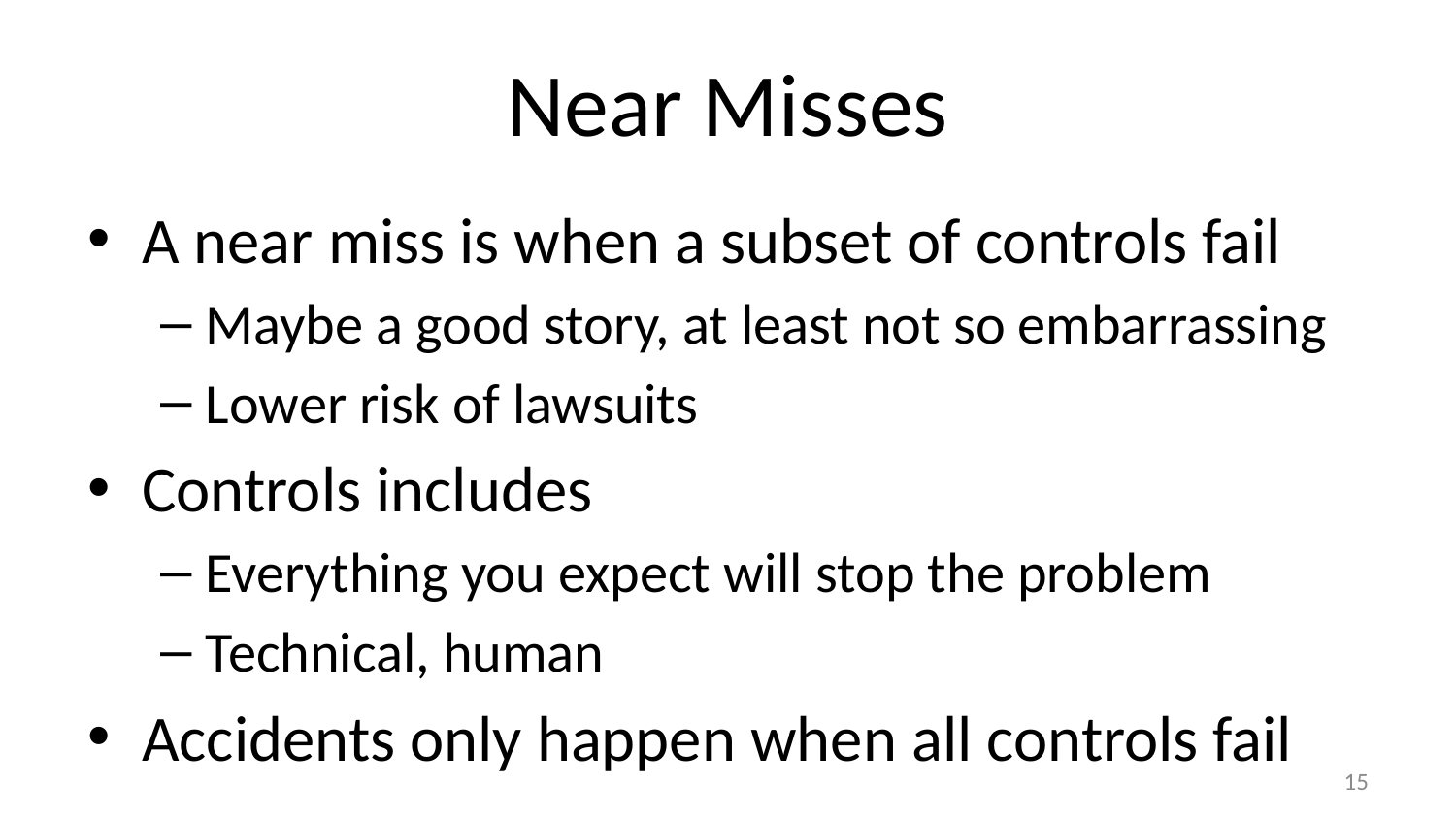

# Near Misses
A near miss is when a subset of controls fail
Maybe a good story, at least not so embarrassing
Lower risk of lawsuits
Controls includes
Everything you expect will stop the problem
Technical, human
Accidents only happen when all controls fail

15